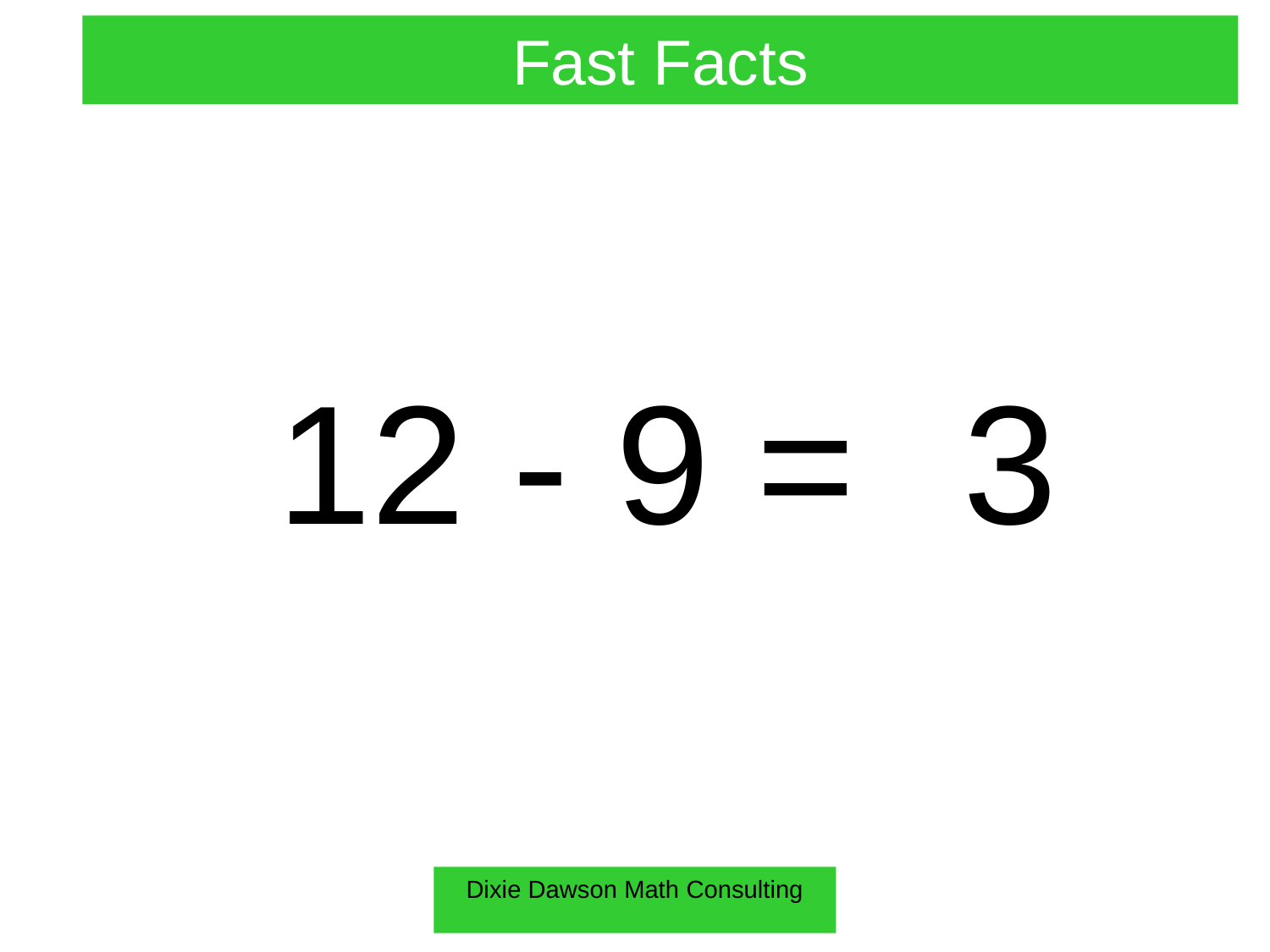

Fast Facts
12 - 9 =
3
Dixie Dawson Math Consulting